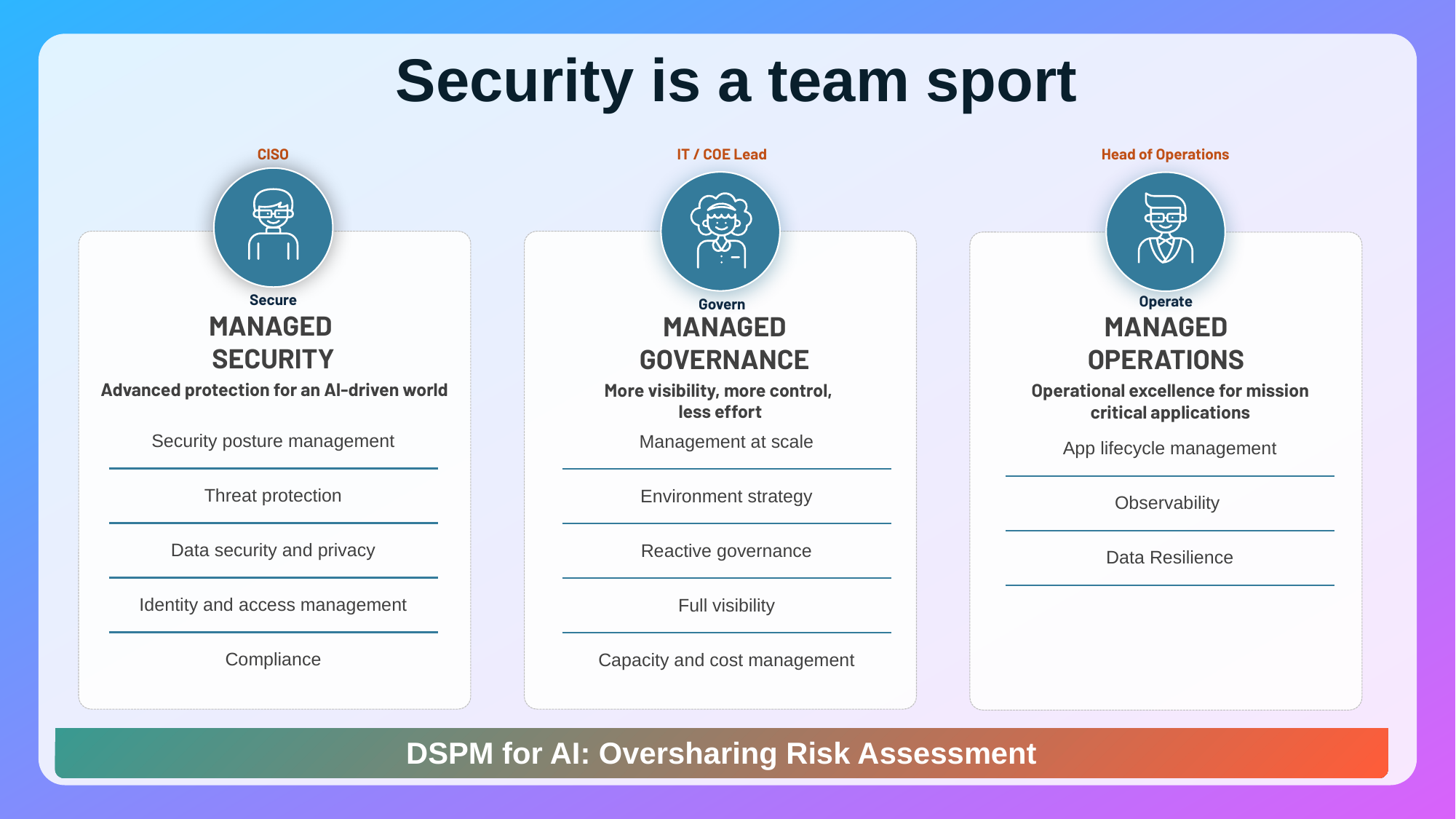

# Security is a team sport
Head of Operations
CISO
IT / COE Lead

Secure
Operate
Govern
MANAGED
SECURITY
MANAGED
GOVERNANCE
MANAGED
OPERATIONS
Advanced protection for an AI-driven world
More visibility, more control,
less effort
Operational excellence for mission critical applications

| Security posture management |
| --- |
| Threat protection |
| Data security and privacy |
| Identity and access management |
| Compliance |
| Management at scale |
| --- |
| Environment strategy |
| Reactive governance |
| Full visibility |
| Capacity and cost management |
| App lifecycle management |
| --- |
| Observability |
| Data Resilience |
DSPM for AI: Oversharing Risk Assessment